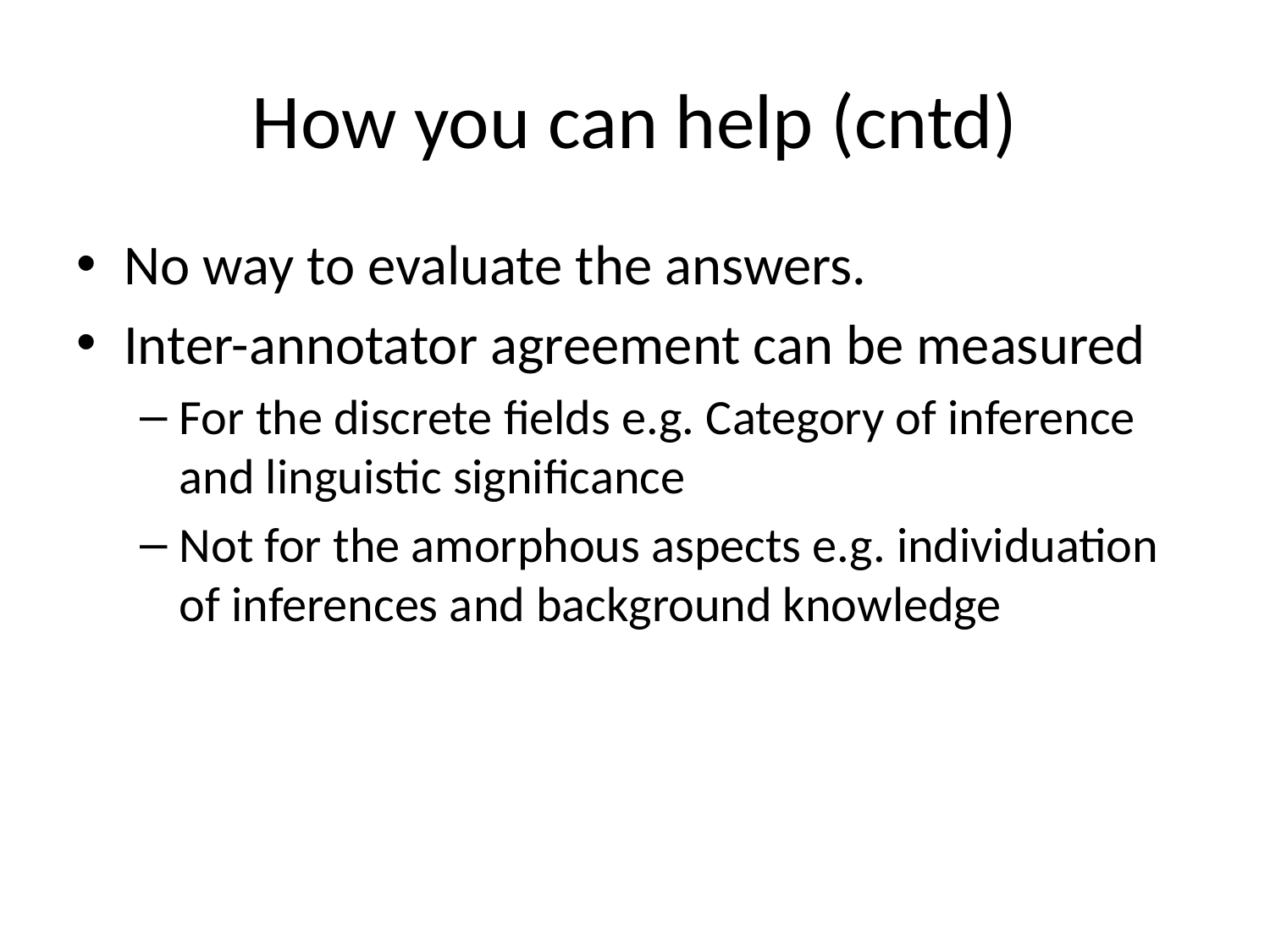

# How you can help (cntd)
No way to evaluate the answers.
Inter-annotator agreement can be measured
For the discrete fields e.g. Category of inference and linguistic significance
Not for the amorphous aspects e.g. individuation of inferences and background knowledge